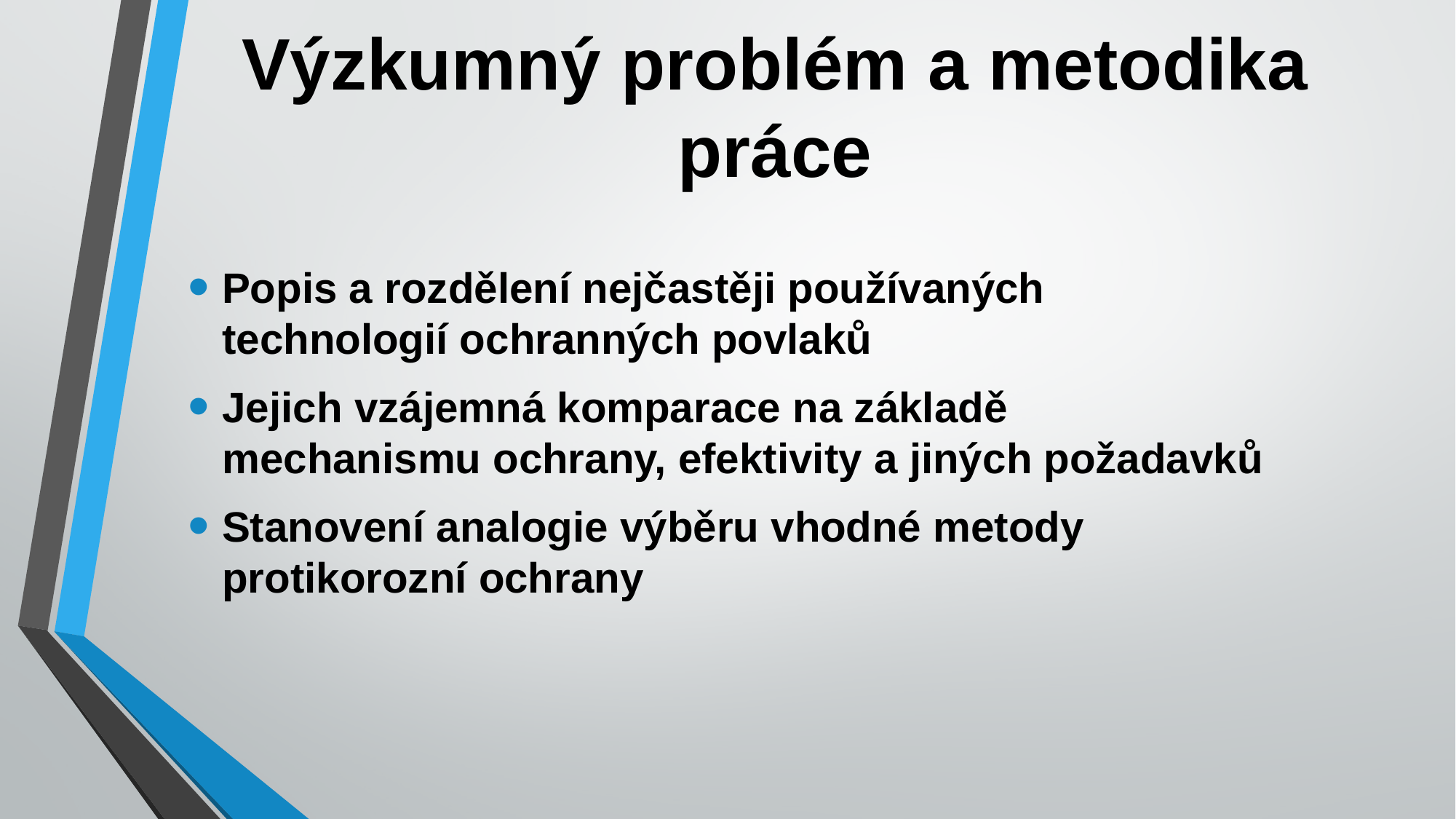

# Výzkumný problém a metodika práce
Popis a rozdělení nejčastěji používaných technologií ochranných povlaků
Jejich vzájemná komparace na základě mechanismu ochrany, efektivity a jiných požadavků
Stanovení analogie výběru vhodné metody protikorozní ochrany